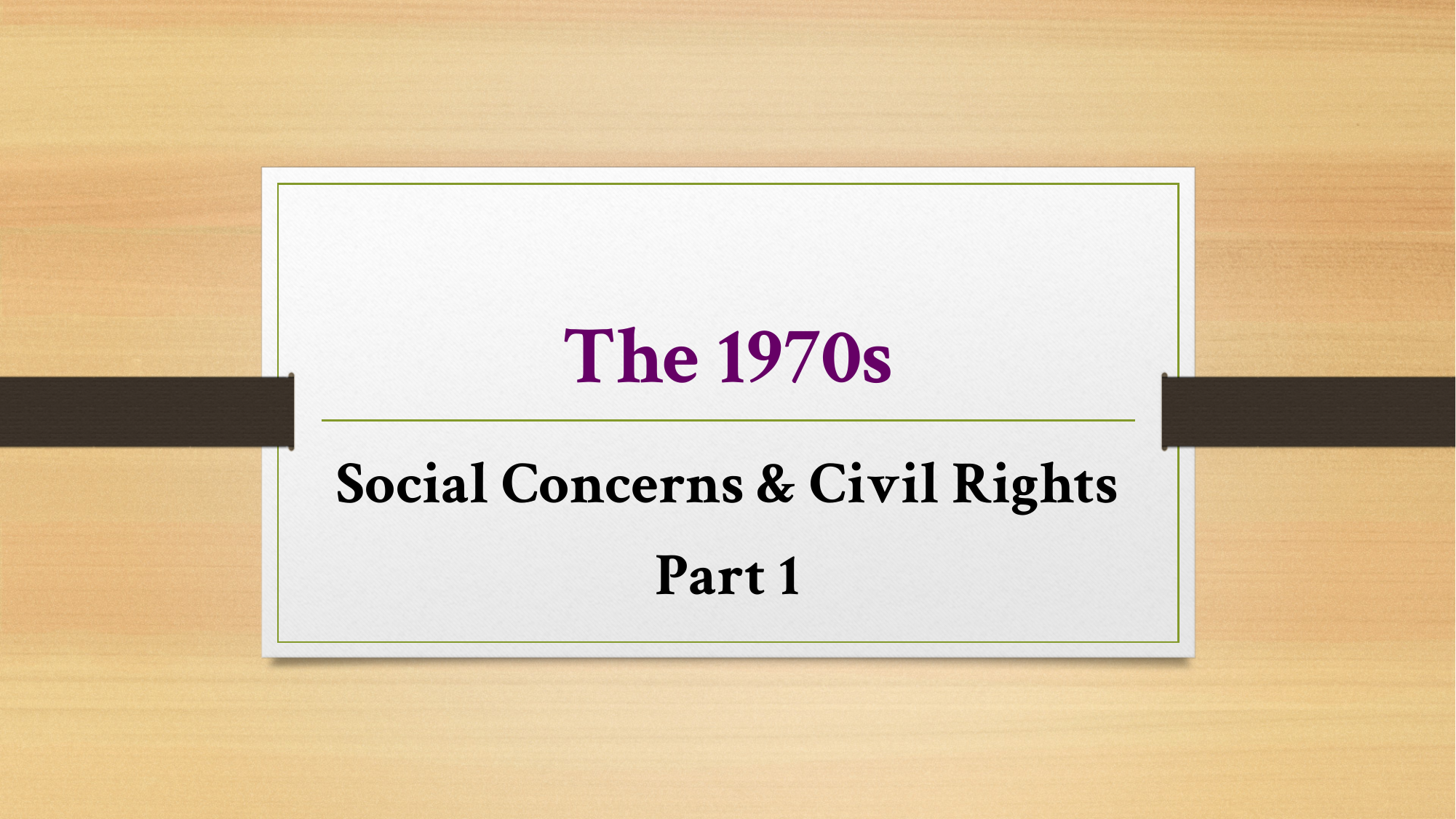

# The 1970s
Social Concerns & Civil Rights
Part 1